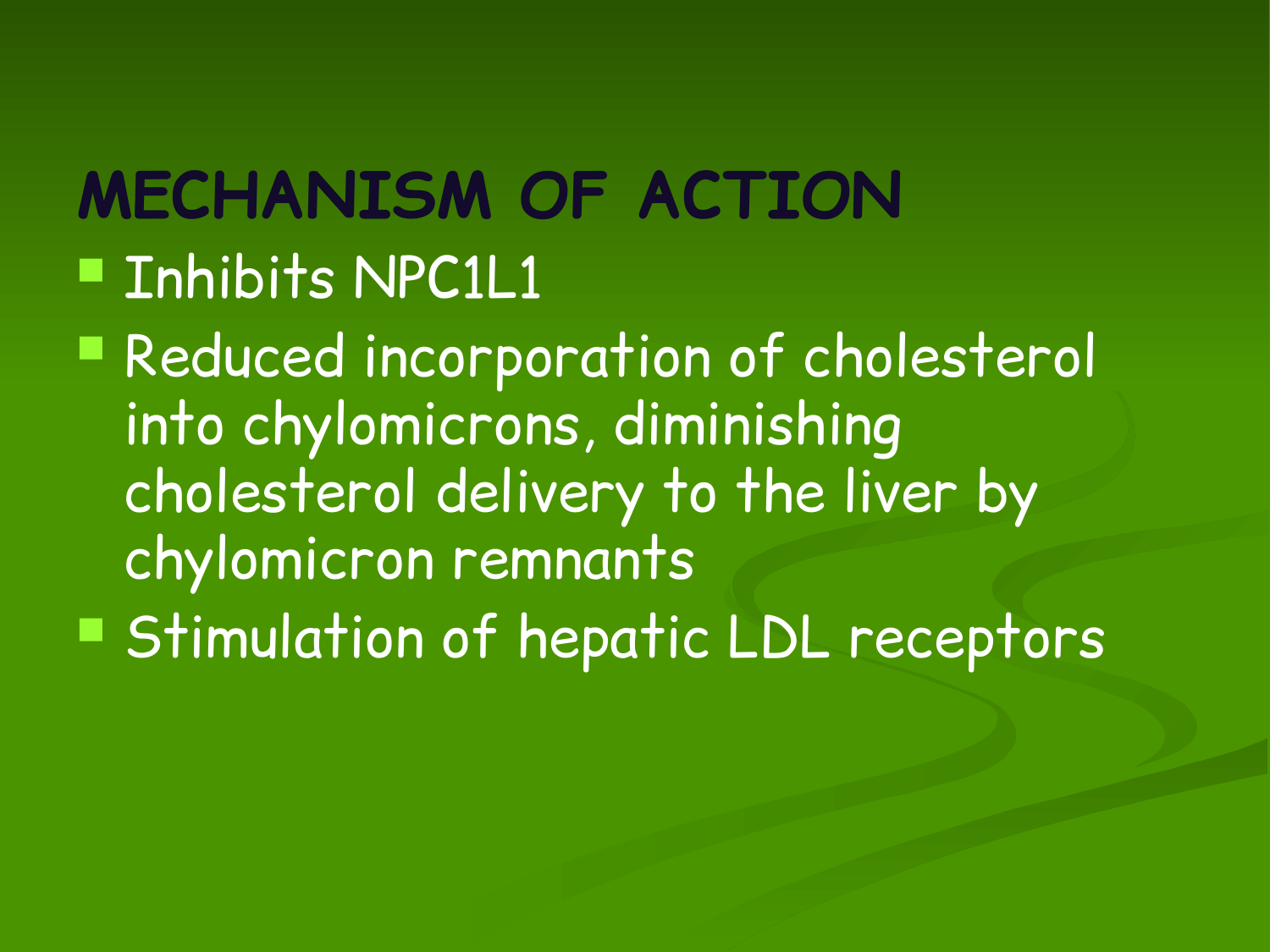

MECHANISM OF ACTION
Inhibits NPC1L1
Reduced incorporation of cholesterol into chylomicrons, diminishing cholesterol delivery to the liver by chylomicron remnants
Stimulation of hepatic LDL receptors